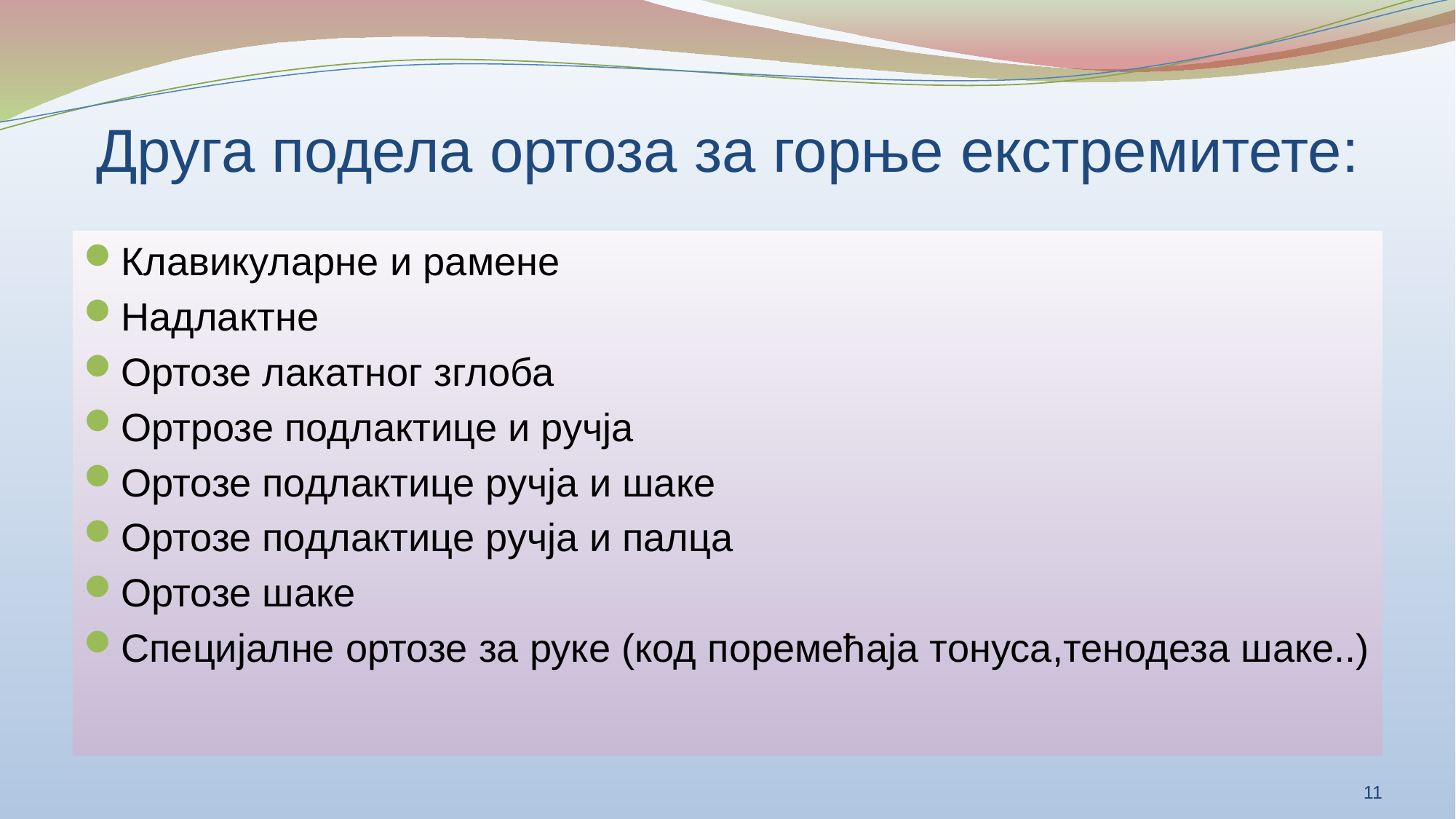

# Друга подела ортоза за горње екстремитете:
Клавикуларне и рамене
Надлактне
Ортозе лакатног зглоба
Ортрозе подлактице и ручја
Ортозе подлактице ручја и шаке
Ортозе подлактице ручја и палца
Ортозе шаке
Специјалне ортозе за руке (код поремећаја тонуса,тенодеза шаке..)
11